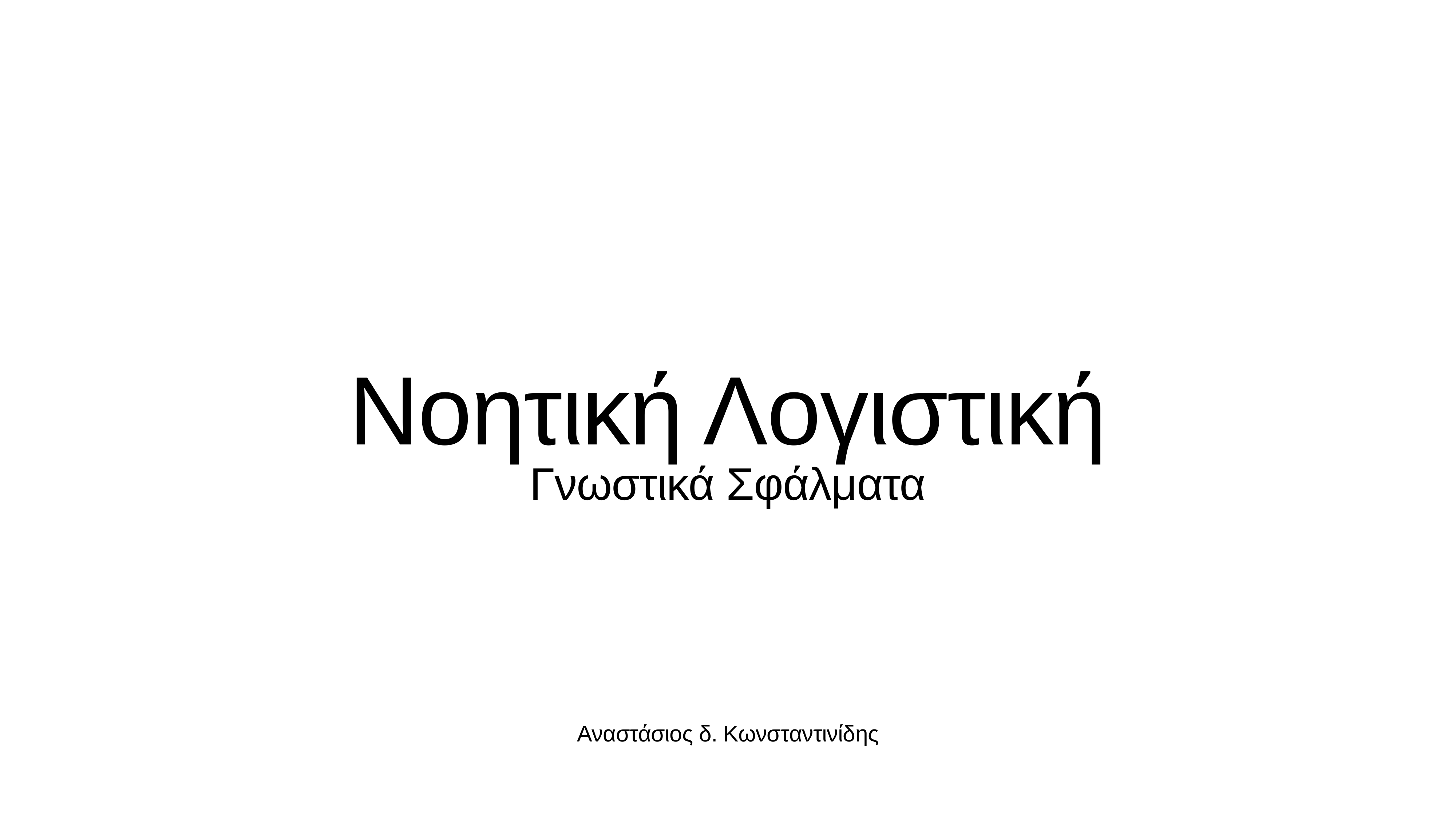

# Νοητική Λογιστική
Γνωστικά Σφάλματα
Αναστάσιος δ. Κωνσταντινίδης